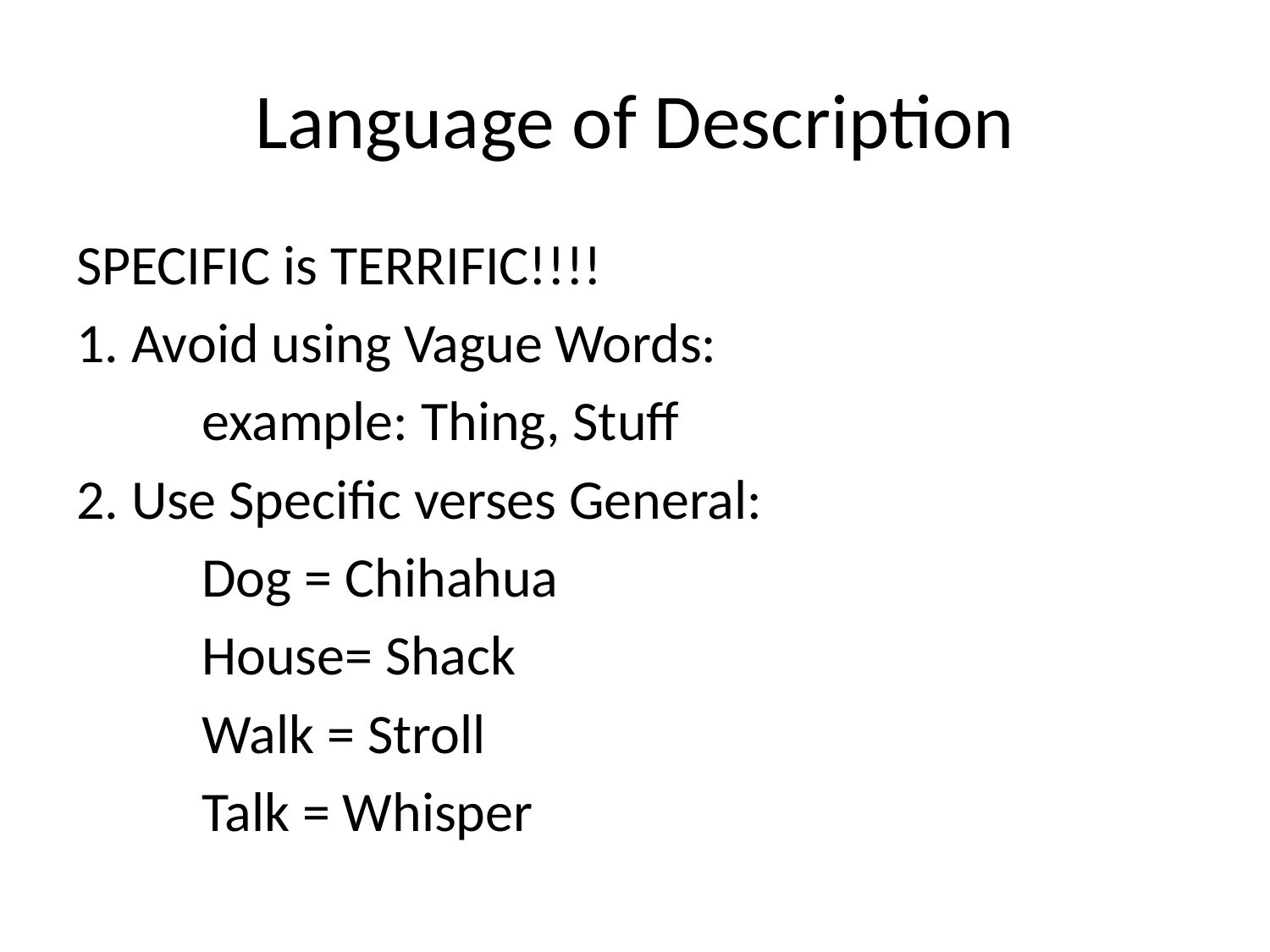

# Language of Description
SPECIFIC is TERRIFIC!!!!
1. Avoid using Vague Words:
		example: Thing, Stuff
2. Use Specific verses General:
	Dog = Chihahua
	House= Shack
	Walk = Stroll
	Talk = Whisper